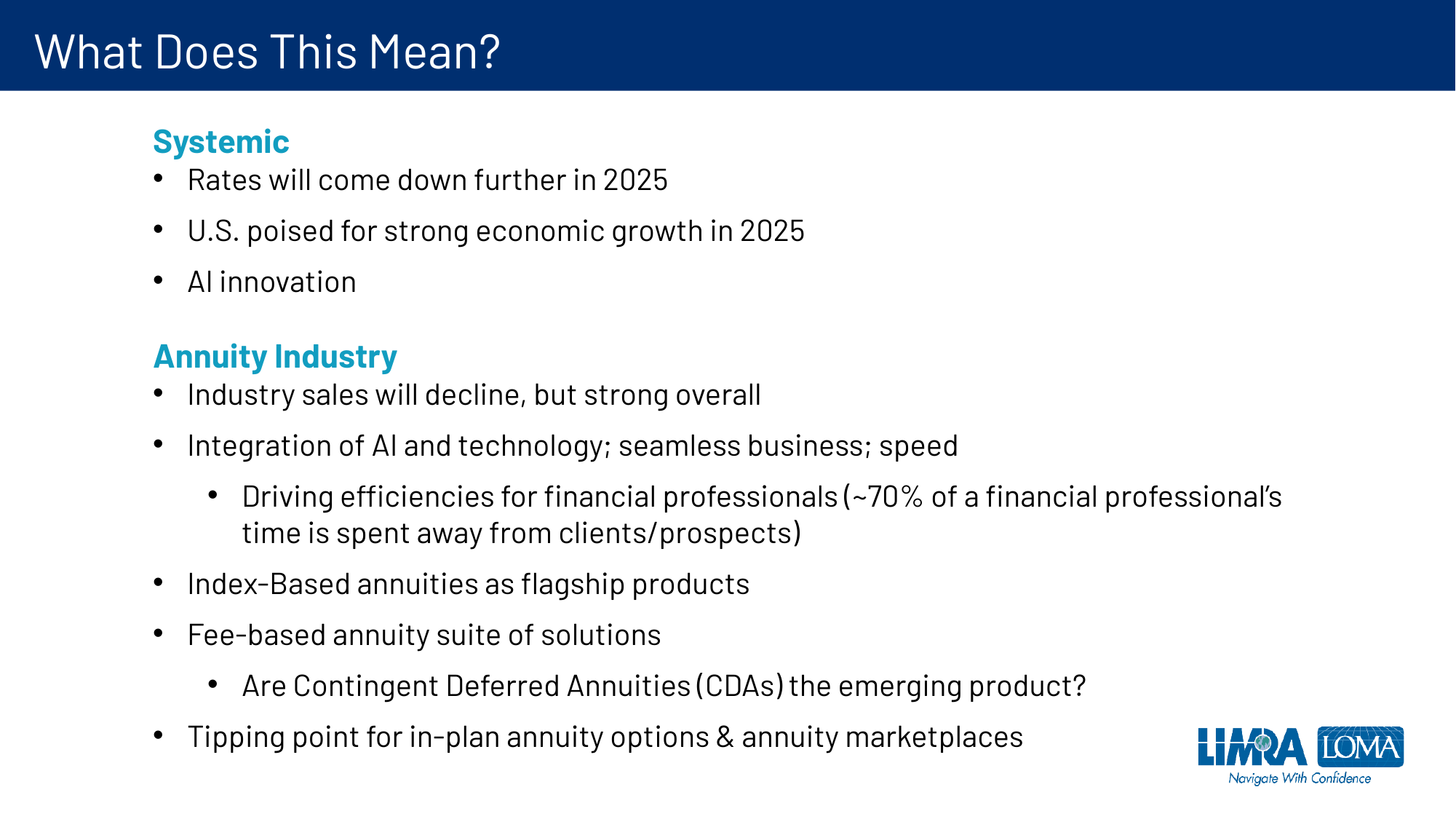

# What Does This Mean?
Systemic
Rates will come down further in 2025

U.S. poised for strong economic growth in 2025

AI innovation

Annuity Industry
Industry sales will decline, but strong overall

Integration of AI and technology; seamless business; speed

Driving efficiencies for financial professionals (~70% of a financial professional’s time is spent away from clients/prospects)

Index-Based annuities as flagship products

Fee-based annuity suite of solutions

Are Contingent Deferred Annuities (CDAs) the emerging product?

Tipping point for in-plan annuity options & annuity marketplaces